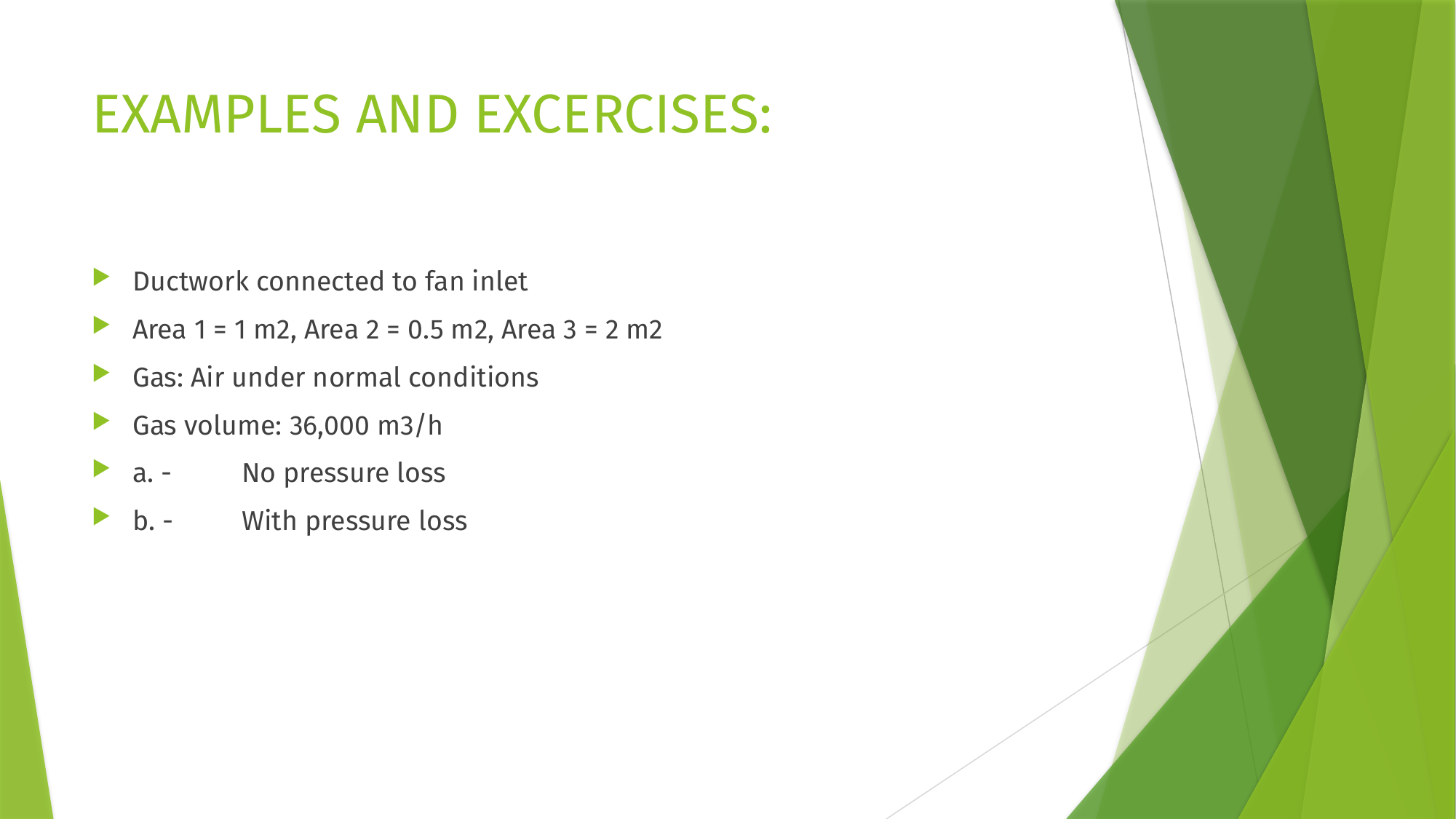

# EXAMPLES AND EXCERCISES:
Ductwork connected to fan inlet
Area 1 = 1 m2, Area 2 = 0.5 m2, Area 3 = 2 m2
Gas: Air under normal conditions
Gas volume: 36,000 m3/h
a. -	No pressure loss
b. -	With pressure loss